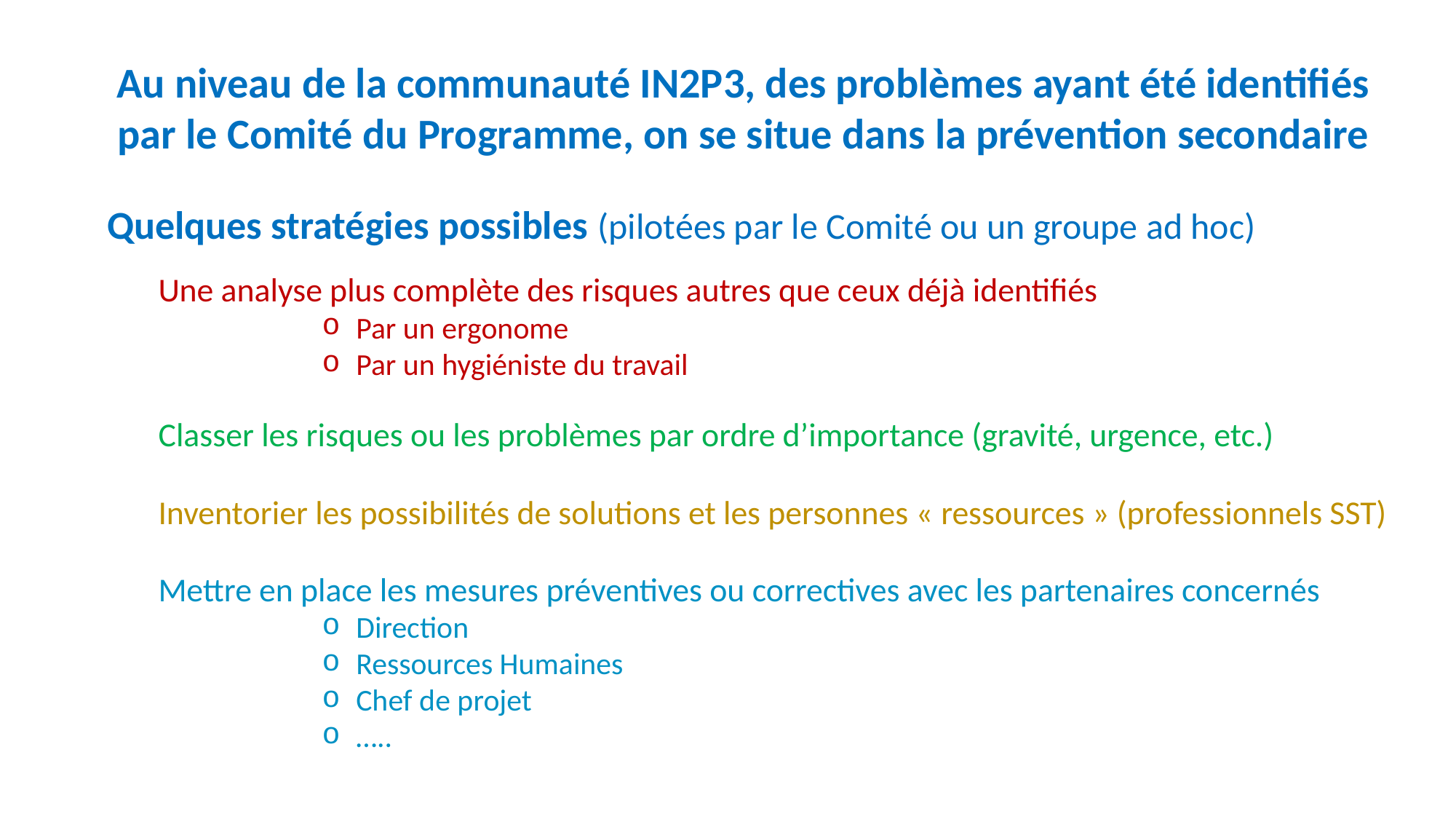

Au niveau de la communauté IN2P3, des problèmes ayant été identifiés par le Comité du Programme, on se situe dans la prévention secondaire
Quelques stratégies possibles (pilotées par le Comité ou un groupe ad hoc)
Une analyse plus complète des risques autres que ceux déjà identifiés
Par un ergonome
Par un hygiéniste du travail
Classer les risques ou les problèmes par ordre d’importance (gravité, urgence, etc.)
Inventorier les possibilités de solutions et les personnes « ressources » (professionnels SST)
Mettre en place les mesures préventives ou correctives avec les partenaires concernés
Direction
Ressources Humaines
Chef de projet
…..